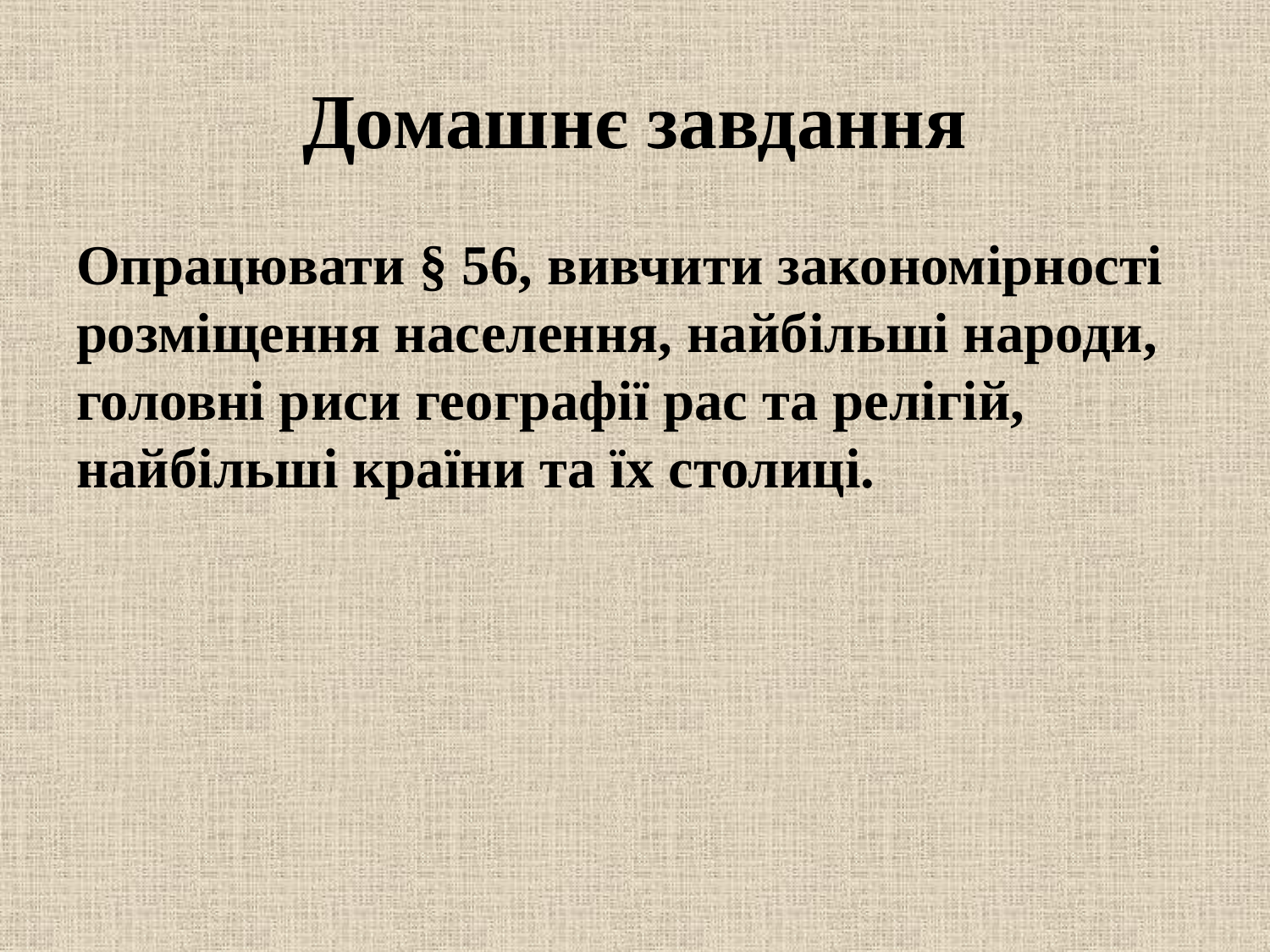

# Домашнє завдання
Опрацювати § 56, вивчити закономірності розміщення населення, найбільші народи, головні риси географії рас та релігій, найбільші країни та їх столиці.